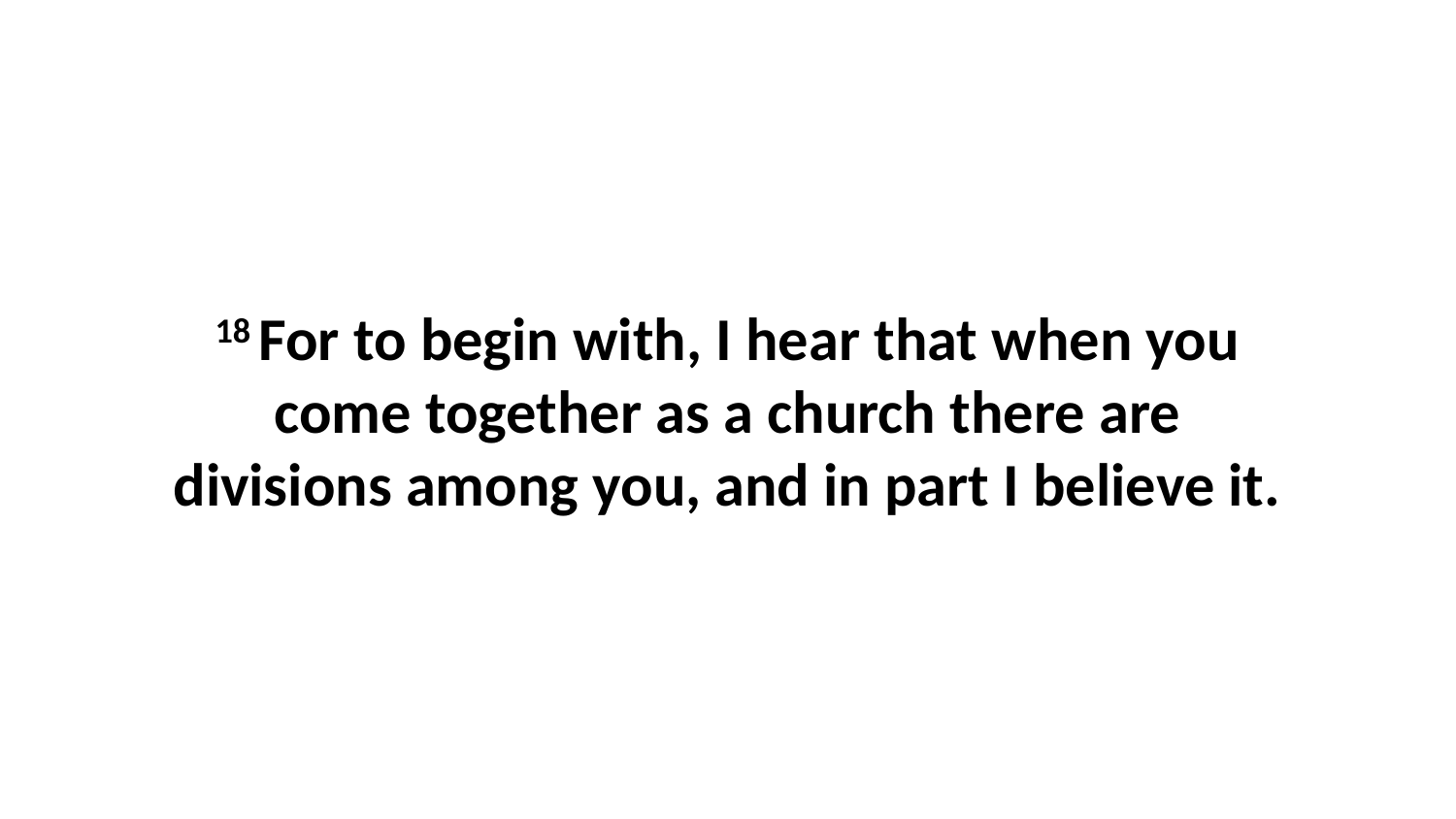

18 For to begin with, I hear that when you come together as a church there are divisions among you, and in part I believe it.